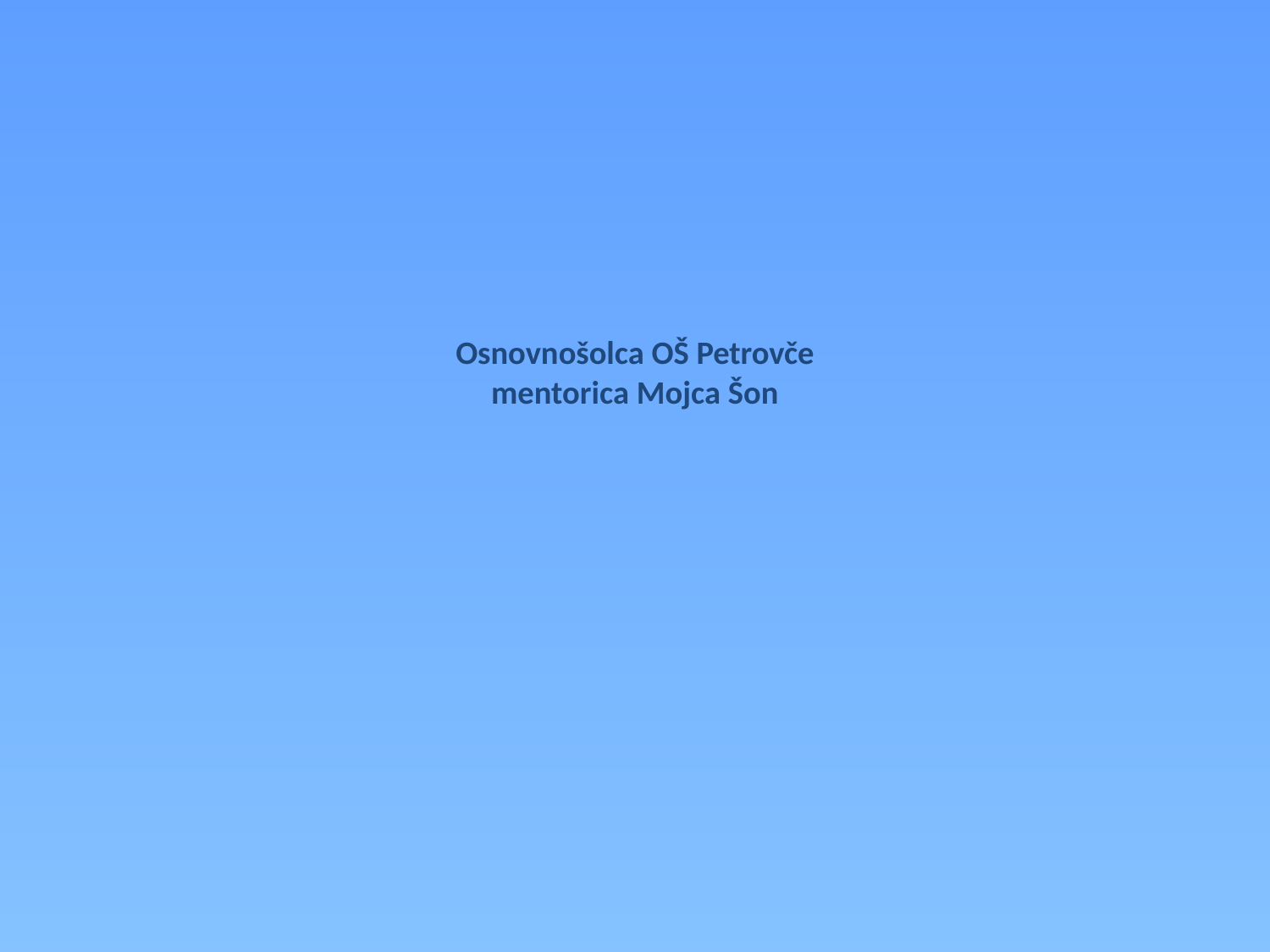

# Osnovnošolca OŠ Petrovče mentorica Mojca Šon